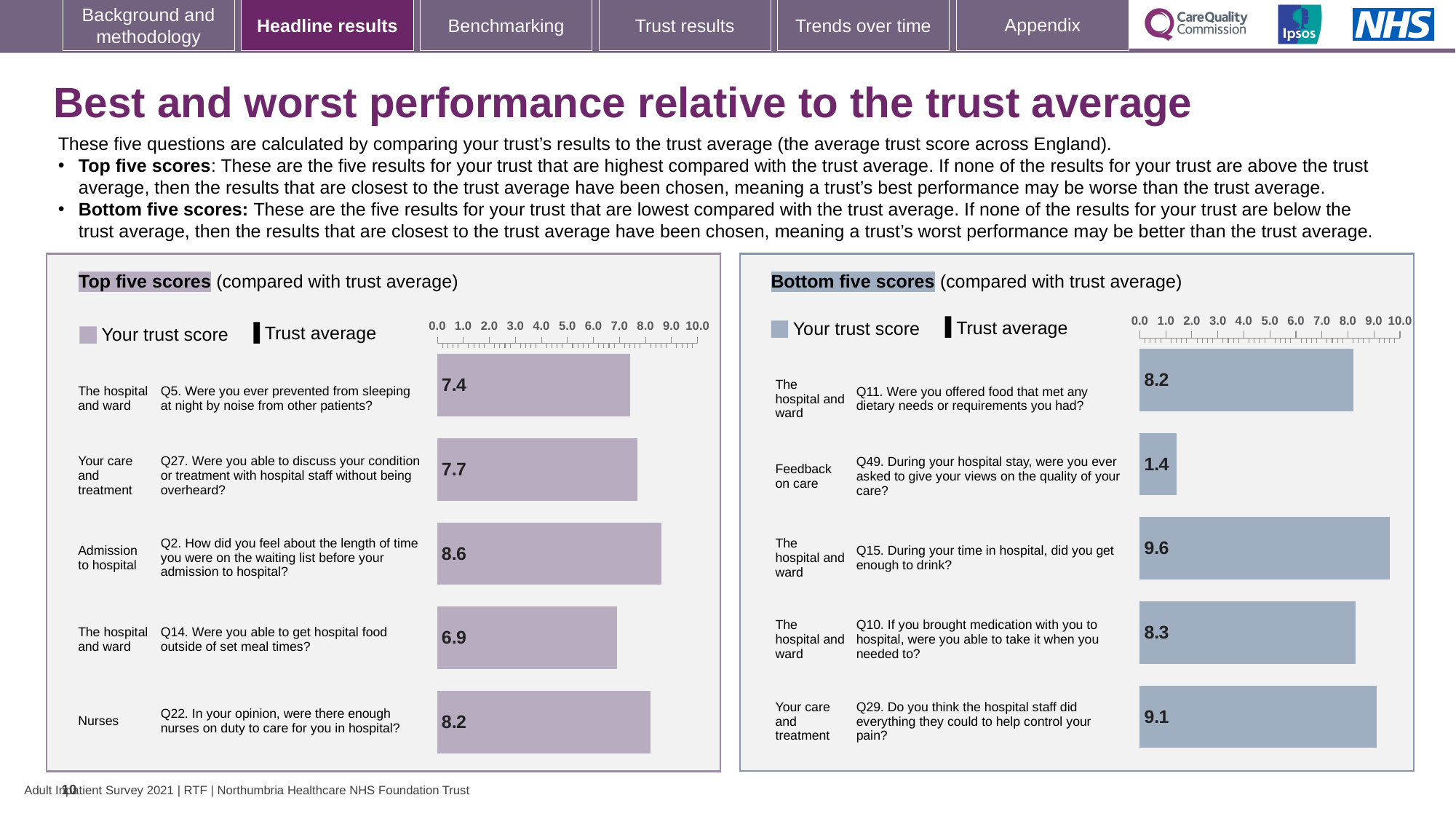

# Best and worst performance relative to the trust average
These five questions are calculated by comparing your trust’s results to the trust average (the average trust score across England).
Top five scores: These are the five results for your trust that are highest compared with the trust average. If none of the results for your trust are above the trust average, then the results that are closest to the trust average have been chosen, meaning a trust’s best performance may be worse than the trust average.
Bottom five scores: These are the five results for your trust that are lowest compared with the trust average. If none of the results for your trust are below the trust average, then the results that are closest to the trust average have been chosen, meaning a trust’s worst performance may be better than the trust average.

### Chart

| Category | Trust score | National average |
|---|---|---|
| The hospital and ward Q11. Were you offered food that met any dietary needs or requirements you had? | 8.2 | 8.3 |
| Feedback on care Q49. During your hospital stay, were you ever asked to give your views on the quality of your care? | 1.4 | 1.4 |
| The hospital and ward Q15. During your time in hospital, did you get enough to drink? | 9.6 | 9.4 |
| The hospital and ward Q10. If you brought medication with you to hospital, were you able to take it when you needed to? | 8.3 | 8.1 |
| Your care and treatment Q29. Do you think the hospital staff did everything they could to help control your pain? | 9.1 | 8.8 |

### Chart

| Category | Trust score | National average |
|---|---|---|
| The hospital and ward Q5. Were you ever prevented from sleeping at night by noise from other patients? | 7.4 | 6.0 |
| Your care and treatment Q27. Were you able to discuss your condition or treatment with hospital staff without being overheard? | 7.7 | 6.3 |
| Admission to hospital Q2. How did you feel about the length of time you were on the waiting list before your admission to hospital? | 8.6 | 7.5 |
| The hospital and ward Q14. Were you able to get hospital food outside of set meal times? | 6.9 | 5.9 |
| Nurses Q22. In your opinion, were there enough nurses on duty to care for you in hospital? | 8.2 | 7.3 |
Bottom five scores (compared with trust average)
Top five scores (compared with trust average)

[unsupported chart]

[unsupported chart]

Trust average
Your trust score

Trust average
Your trust score

| The hospital and ward |  | Q5. Were you ever prevented from sleeping at night by noise from other patients? |
| --- | --- | --- |
| Your care and treatment |  | Q27. Were you able to discuss your condition or treatment with hospital staff without being overheard? |
| Admission to hospital |  | Q2. How did you feel about the length of time you were on the waiting list before your admission to hospital? |
| The hospital and ward |  | Q14. Were you able to get hospital food outside of set meal times? |
| Nurses |  | Q22. In your opinion, were there enough nurses on duty to care for you in hospital? |
| The hospital and ward |  | Q11. Were you offered food that met any dietary needs or requirements you had? |
| --- | --- | --- |
| Feedback on care |  | Q49. During your hospital stay, were you ever asked to give your views on the quality of your care? |
| The hospital and ward |  | Q15. During your time in hospital, did you get enough to drink? |
| The hospital and ward |  | Q10. If you brought medication with you to hospital, were you able to take it when you needed to? |
| Your care and treatment |  | Q29. Do you think the hospital staff did everything they could to help control your pain? |
10